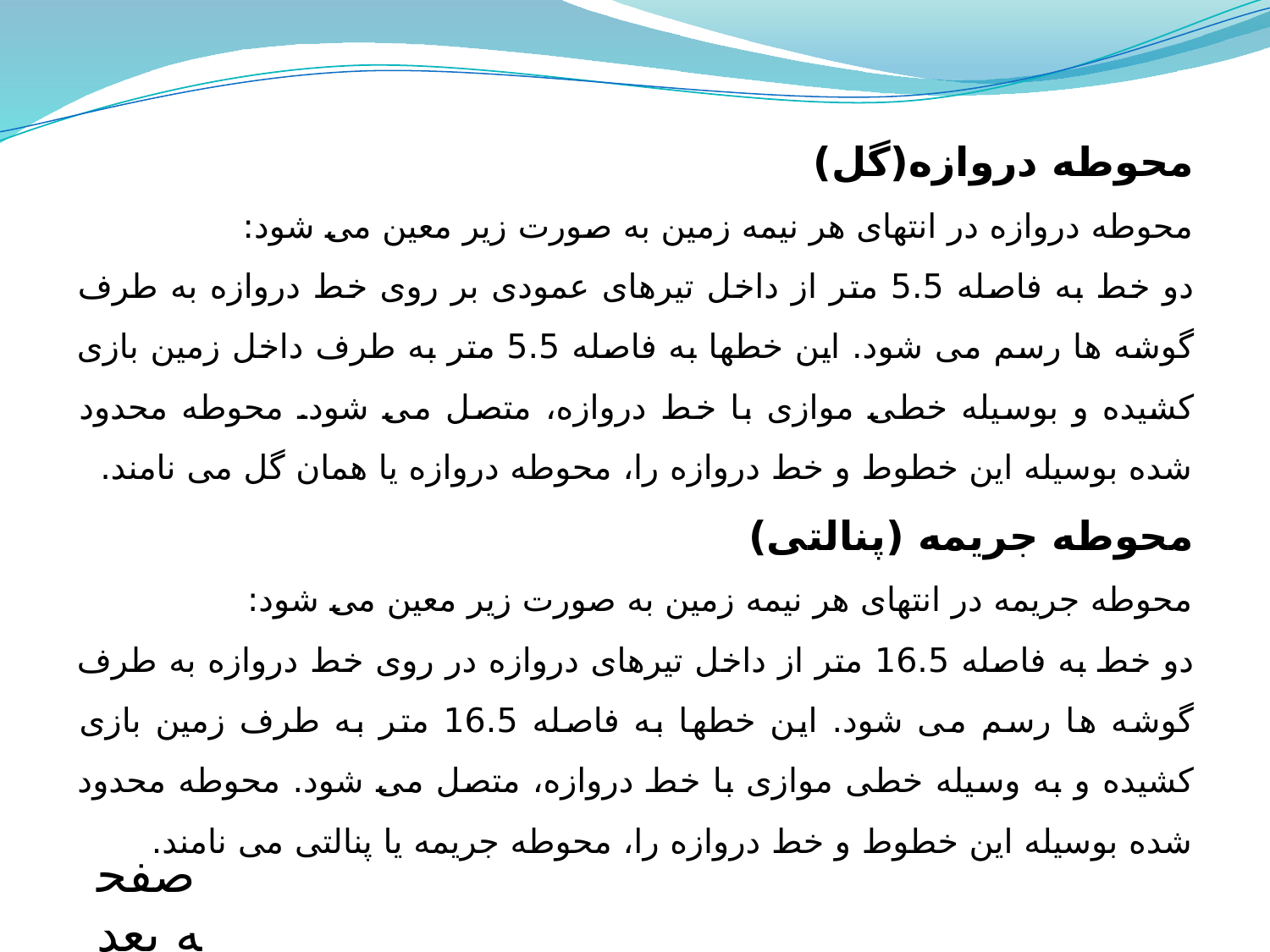

محوطه دروازه(گل)
محوطه دروازه در انتهاى هر نيمه زمين به صورت زير معين می شود:
دو خط به فاصله 5.5 متر از داخل تيرهاى عمودى بر روى خط دروازه به طرف گوشه ها رسم می شود. اين خطها به فاصله 5.5 متر به طرف داخل زمين بازى كشيده و بوسيله خطى موازى با خط دروازه، متصل می شود. محوطه محدود شده بوسيله اين خطوط و خط دروازه را، محوطه دروازه يا همان گل می نامند.
محوطه جريمه (پنالتى)
محوطه جريمه در انتهاى هر نيمه زمين به صورت زير معين می شود:
دو خط به فاصله 16.5 متر از داخل تيرهاى دروازه در روى خط دروازه به طرف گوشه ها رسم می شود. اين خطها به فاصله 16.5 متر به طرف زمين بازى كشيده و به وسيله خطى موازى با خط دروازه، متصل می شود. محوطه محدود شده بوسيله اين خطوط و خط دروازه را، محوطه جريمه يا پنالتى می نامند.

صفحه بعد